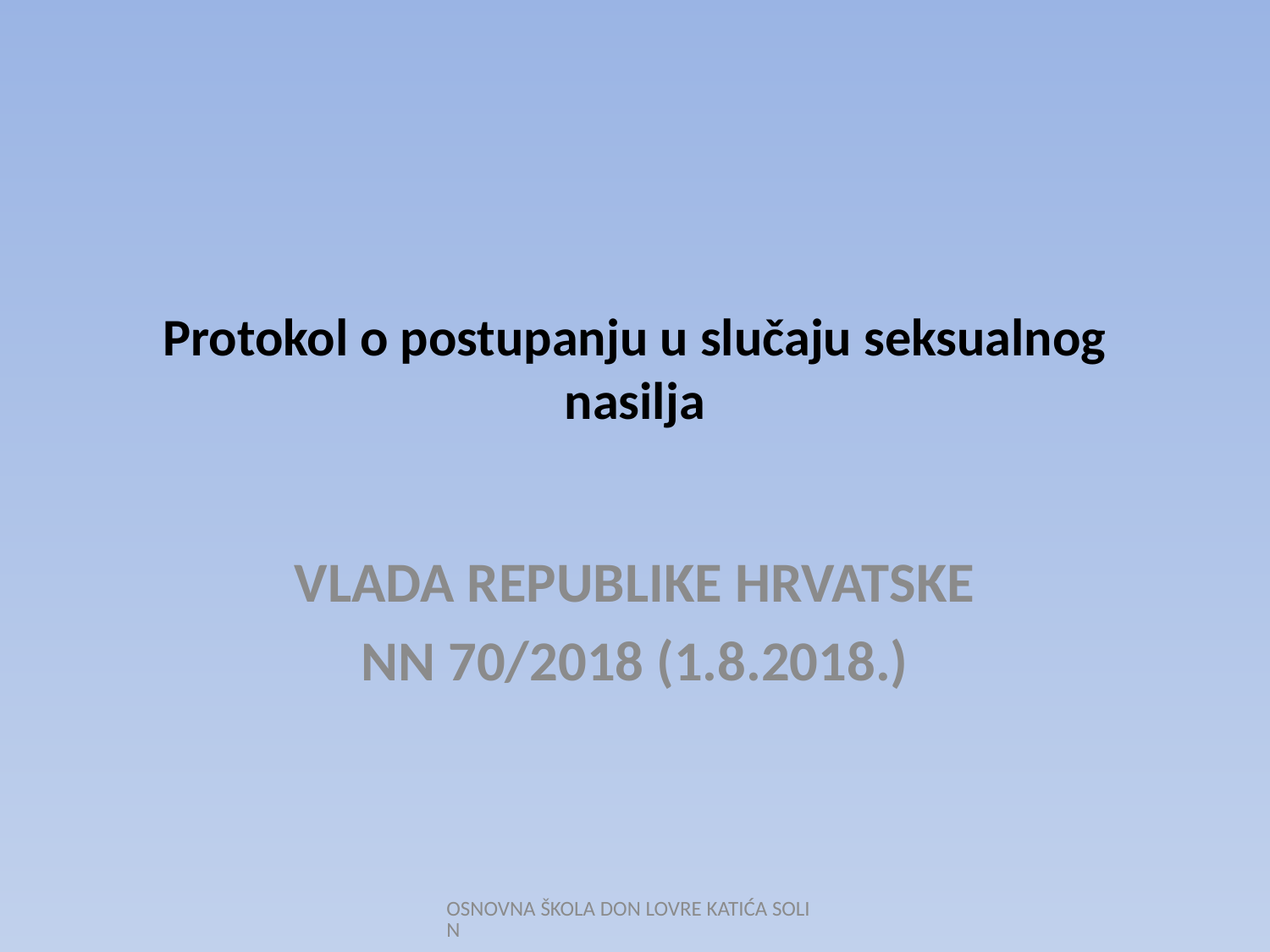

# Protokol o postupanju u slučaju seksualnog nasilja
VLADA REPUBLIKE HRVATSKE
NN 70/2018 (1.8.2018.)

OSNOVNA ŠKOLA DON LOVRE KATIĆA SOLIN